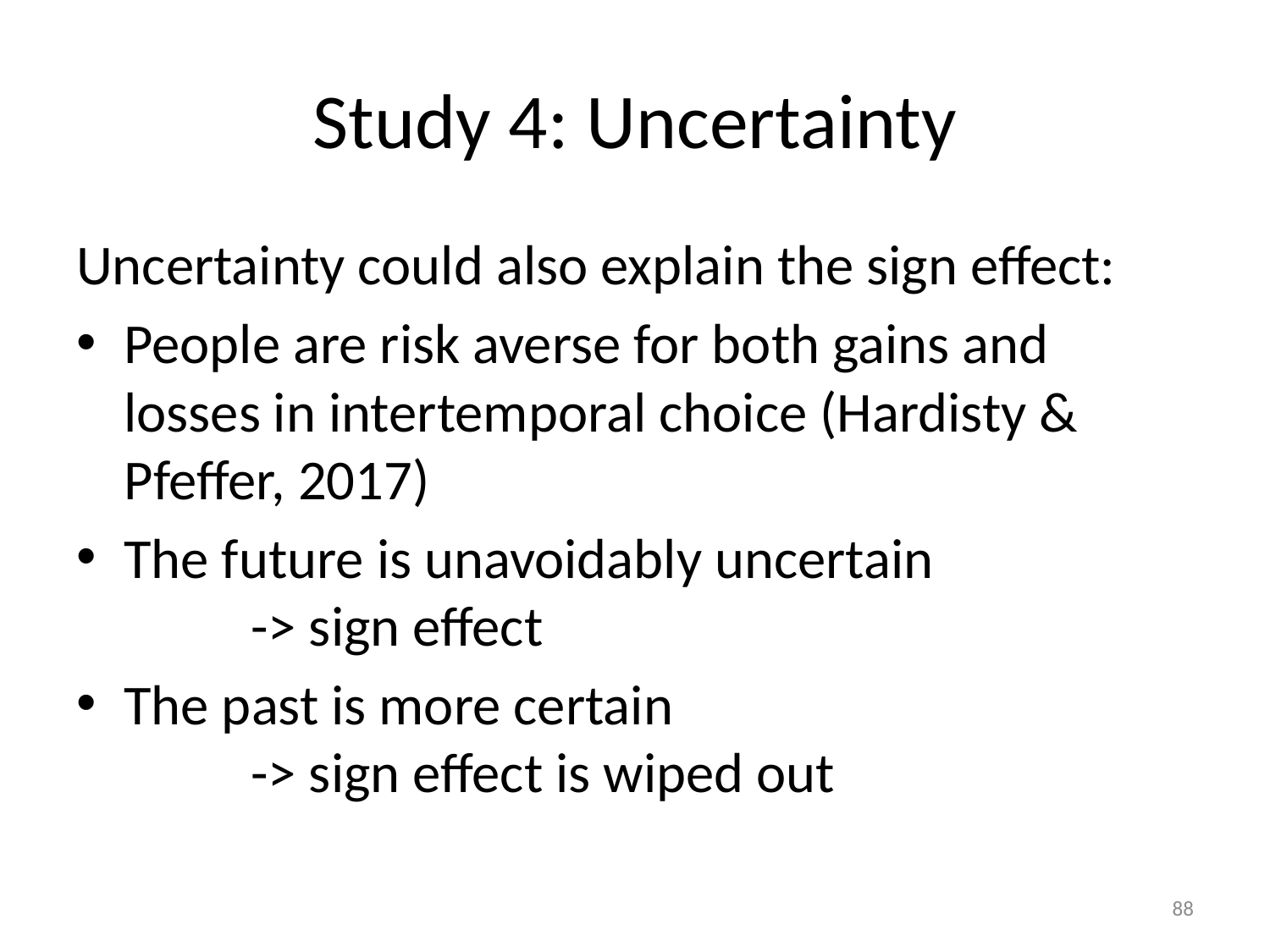

# Study 4: Uncertainty
Uncertainty could also explain the sign effect:
People are risk averse for both gains and losses in intertemporal choice (Hardisty & Pfeffer, 2017)
The future is unavoidably uncertain
	-> sign effect
The past is more certain
	-> sign effect is wiped out
88